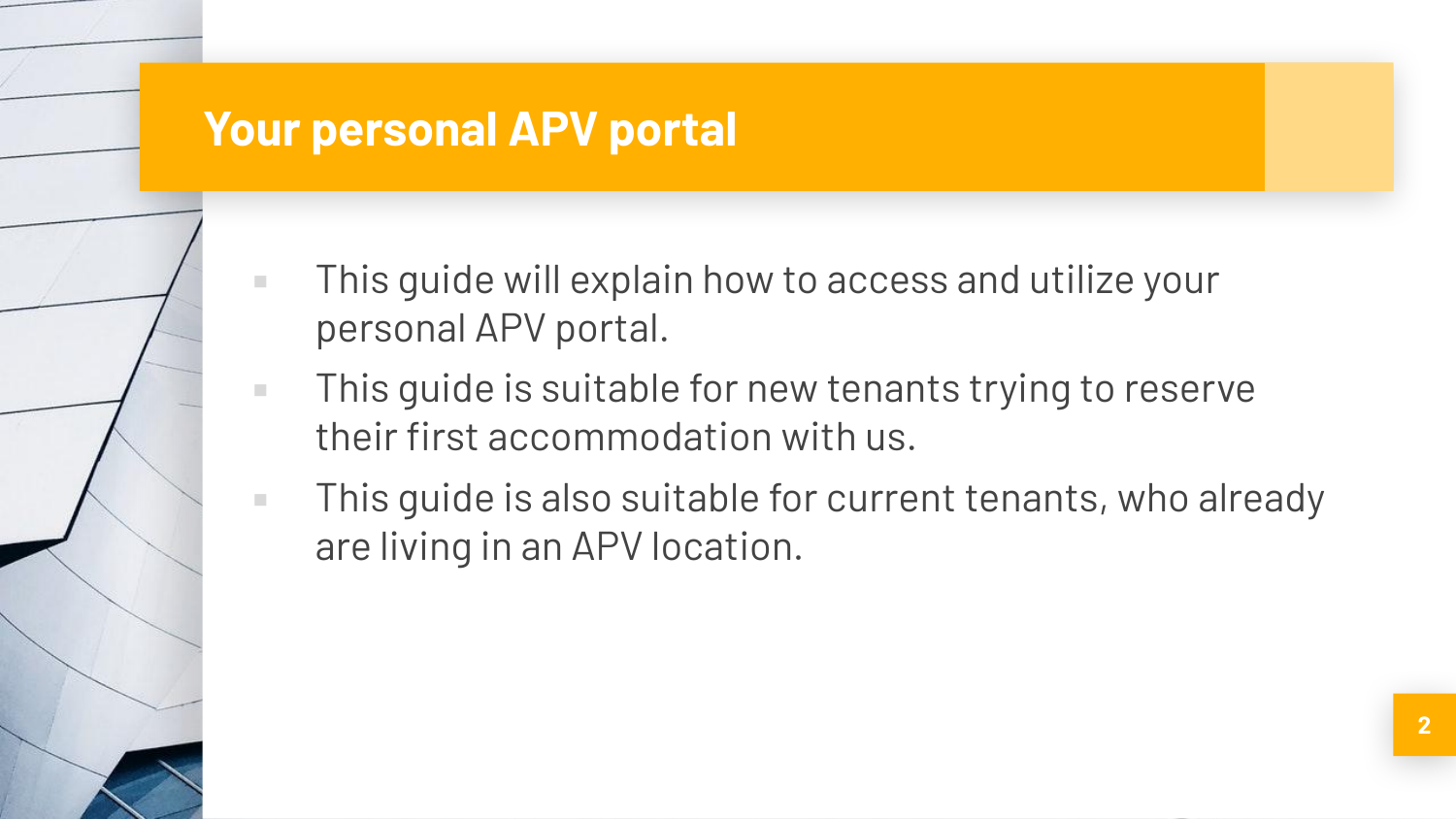

# Your personal APV portal
This guide will explain how to access and utilize your personal APV portal.
This guide is suitable for new tenants trying to reserve their first accommodation with us.
This guide is also suitable for current tenants, who already are living in an APV location.
2